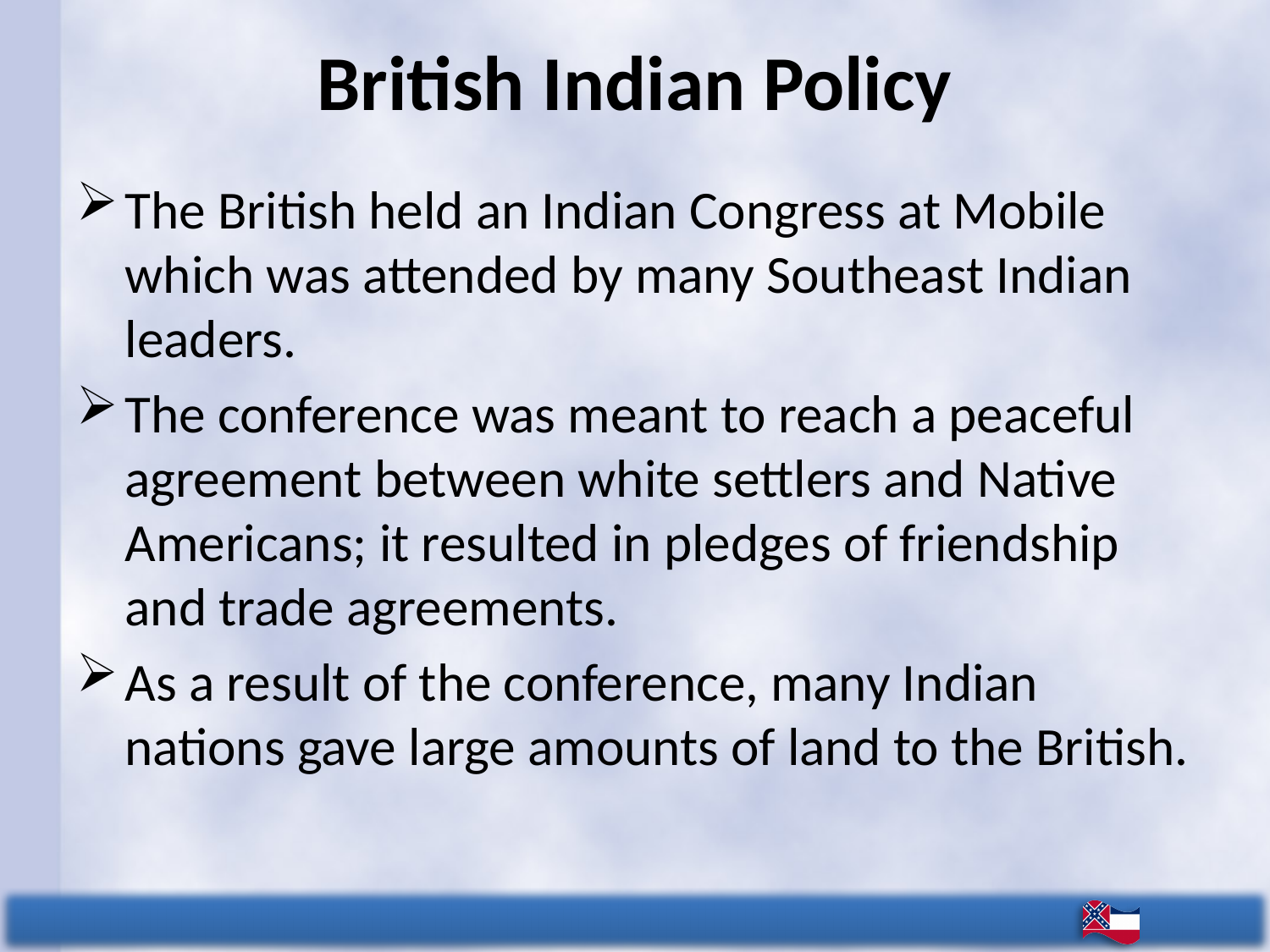

# British Indian Policy
The British held an Indian Congress at Mobile which was attended by many Southeast Indian leaders.
The conference was meant to reach a peaceful agreement between white settlers and Native Americans; it resulted in pledges of friendship and trade agreements.
As a result of the conference, many Indian nations gave large amounts of land to the British.